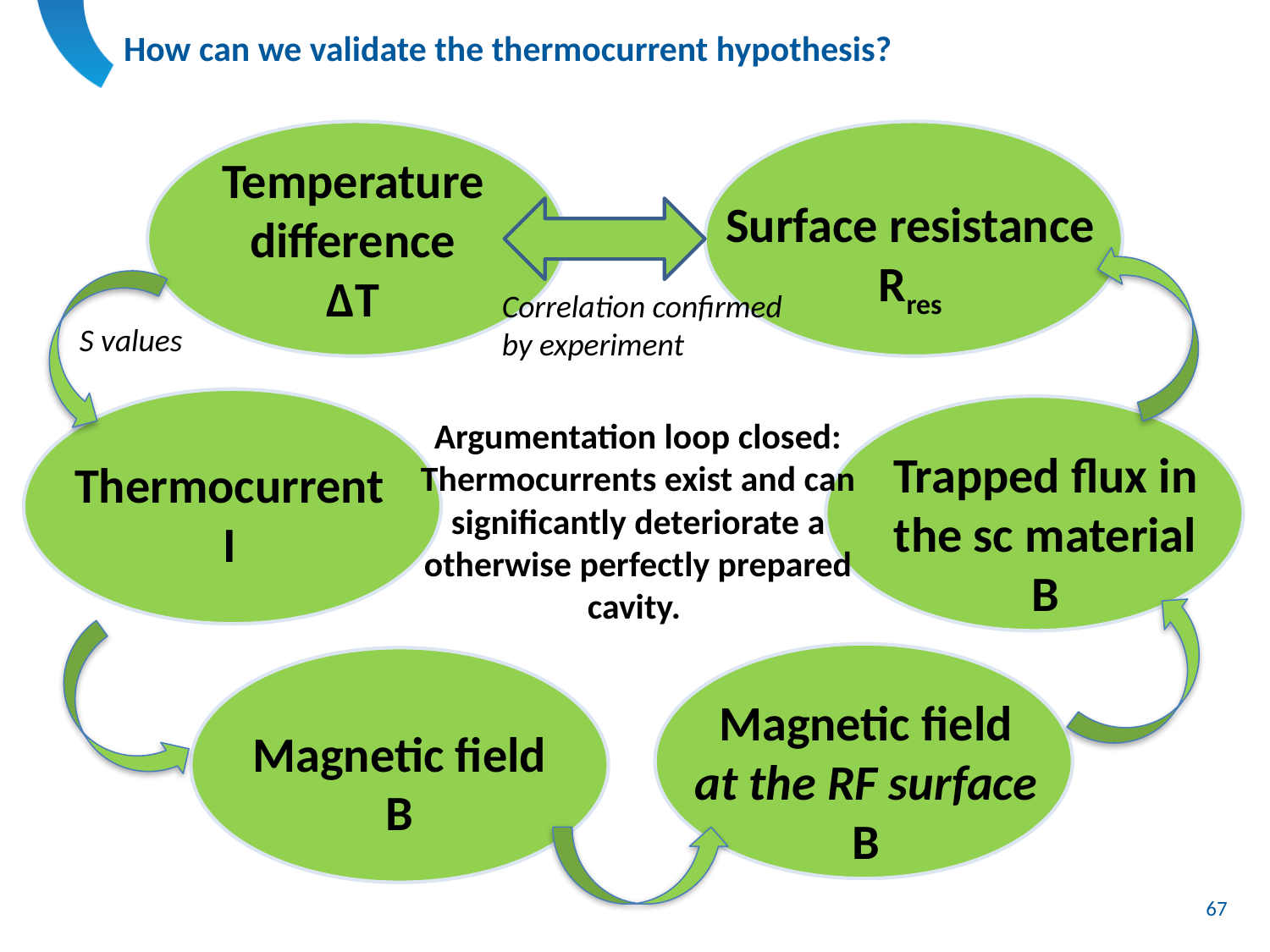

How can we validate the thermocurrent hypothesis?

Temperature difference
ΔT
Surface resistance
Rres
Correlation confirmed by experiment

S values

Argumentation loop closed:
Thermocurrents exist and can significantly deteriorate a otherwise perfectly prepared cavity.
Trapped flux in the sc material
B
Thermocurrent
I

Magnetic field
at the RF surface
B
Magnetic field
B

     67